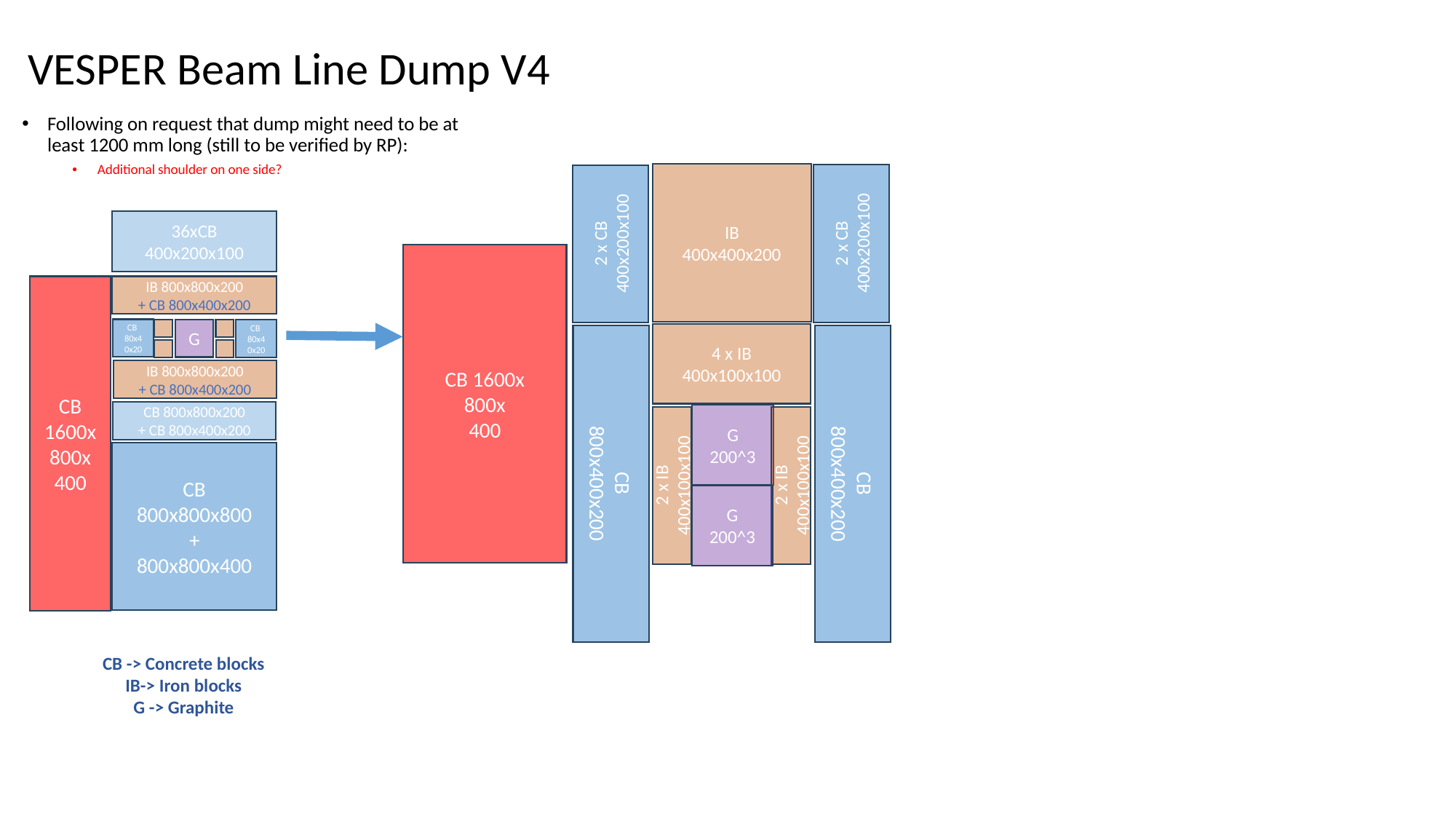

# VESPER Beam Line Dump V4
Following on request that dump might need to be at least 1200 mm long (still to be verified by RP):
Additional shoulder on one side?
IB
400x400x200
2 x CB
400x200x100
2 x CB
400x200x100
36xCB
400x200x100
CB 1600x
800x
400
CB 1600x
800x
400
IB 800x800x200
+ CB 800x400x200
CB
80x40x20

G

CB
80x40x20
4 x IB
400x100x100

IB 800x800x200
+ CB 800x400x200
CB 800x800x200
+ CB 800x400x200
G
200^3
CB
800x800x800
+
800x800x400
CB
800x400x200
CB
800x400x200
2 x IB
400x100x100
2 x IB
400x100x100
G
200^3
(5)
(5)
CB -> Concrete blocks
IB-> Iron blocks
G -> Graphite